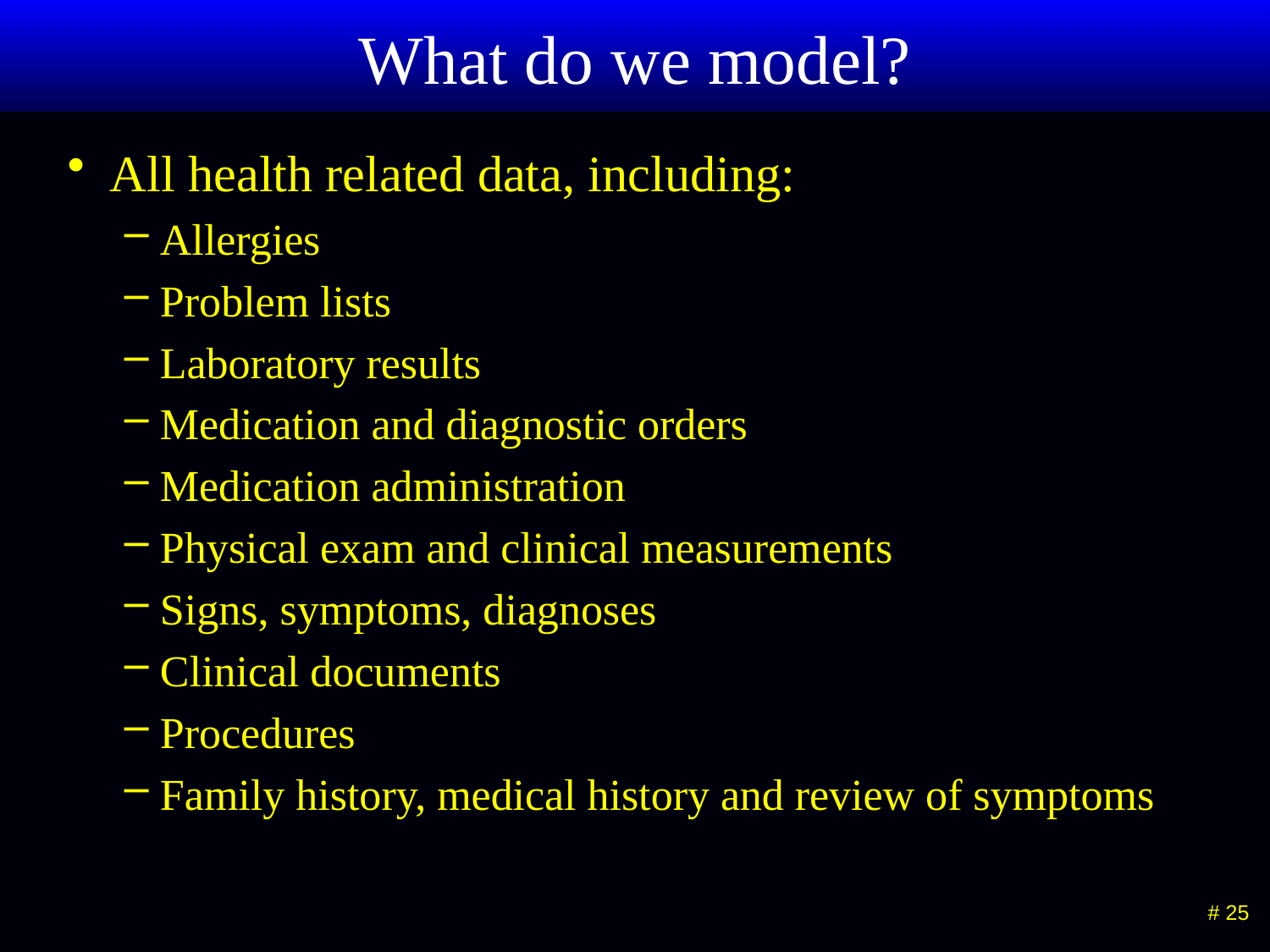

# What do we model?
All health related data, including:
Allergies
Problem lists
Laboratory results
Medication and diagnostic orders
Medication administration
Physical exam and clinical measurements
Signs, symptoms, diagnoses
Clinical documents
Procedures
Family history, medical history and review of symptoms
  # 25